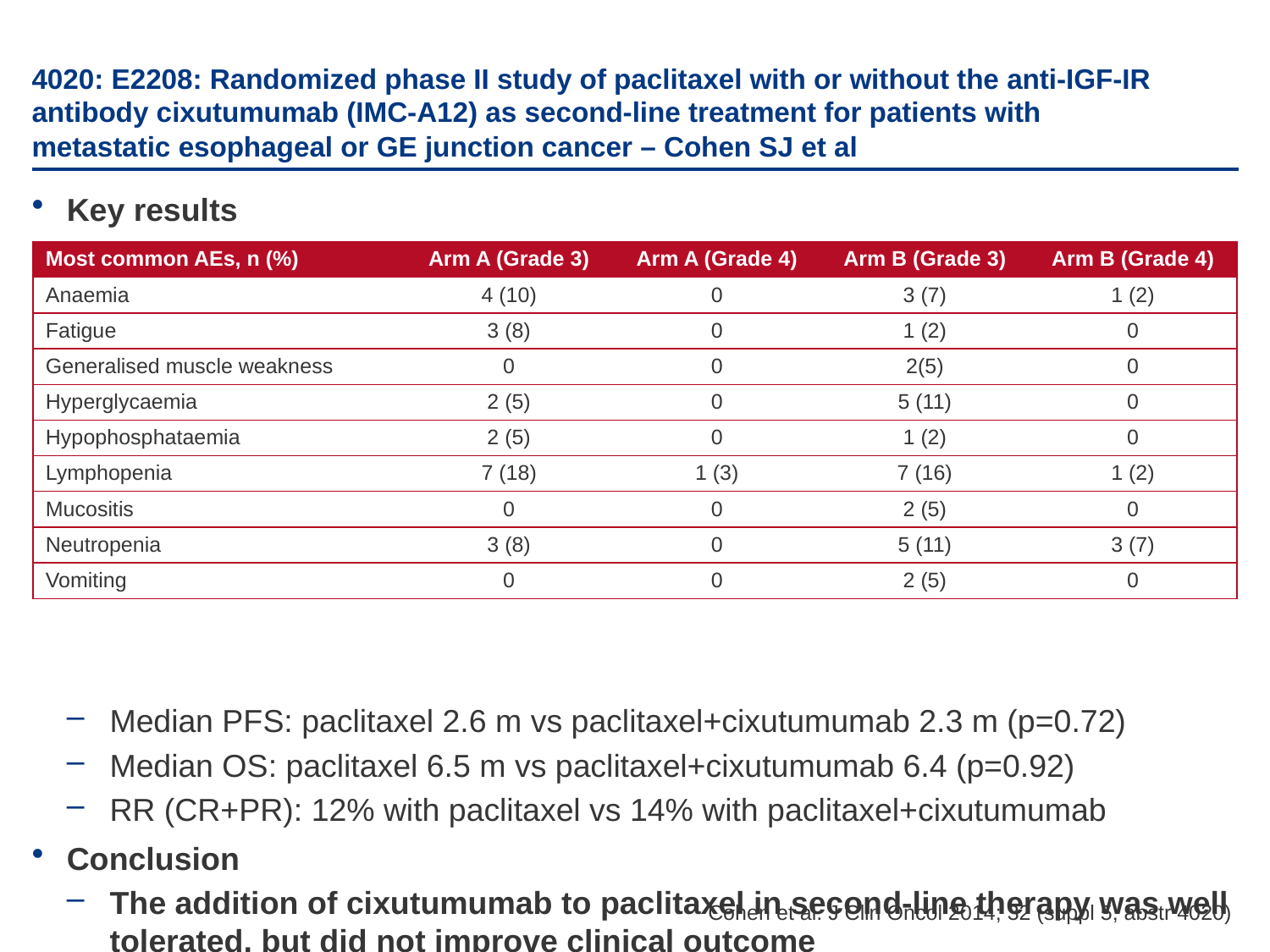

# 4020: E2208: Randomized phase II study of paclitaxel with or without the anti-IGF-IR antibody cixutumumab (IMC-A12) as second-line treatment for patients with metastatic esophageal or GE junction cancer – Cohen SJ et al
Key results

Median PFS: paclitaxel 2.6 m vs paclitaxel+cixutumumab 2.3 m (p=0.72)
Median OS: paclitaxel 6.5 m vs paclitaxel+cixutumumab 6.4 (p=0.92)
RR (CR+PR): 12% with paclitaxel vs 14% with paclitaxel+cixutumumab
Conclusion
The addition of cixutumumab to paclitaxel in second-line therapy was well tolerated, but did not improve clinical outcome

| Most common AEs, n (%) | Arm A (Grade 3) | Arm A (Grade 4) | Arm B (Grade 3) | Arm B (Grade 4) |
| --- | --- | --- | --- | --- |
| Anaemia | 4 (10) | 0 | 3 (7) | 1 (2) |
| Fatigue | 3 (8) | 0 | 1 (2) | 0 |
| Generalised muscle weakness | 0 | 0 | 2(5) | 0 |
| Hyperglycaemia | 2 (5) | 0 | 5 (11) | 0 |
| Hypophosphataemia | 2 (5) | 0 | 1 (2) | 0 |
| Lymphopenia | 7 (18) | 1 (3) | 7 (16) | 1 (2) |
| Mucositis | 0 | 0 | 2 (5) | 0 |
| Neutropenia | 3 (8) | 0 | 5 (11) | 3 (7) |
| Vomiting | 0 | 0 | 2 (5) | 0 |

Cohen et al. J Clin Oncol 2014; 32 (suppl 5; abstr 4020)